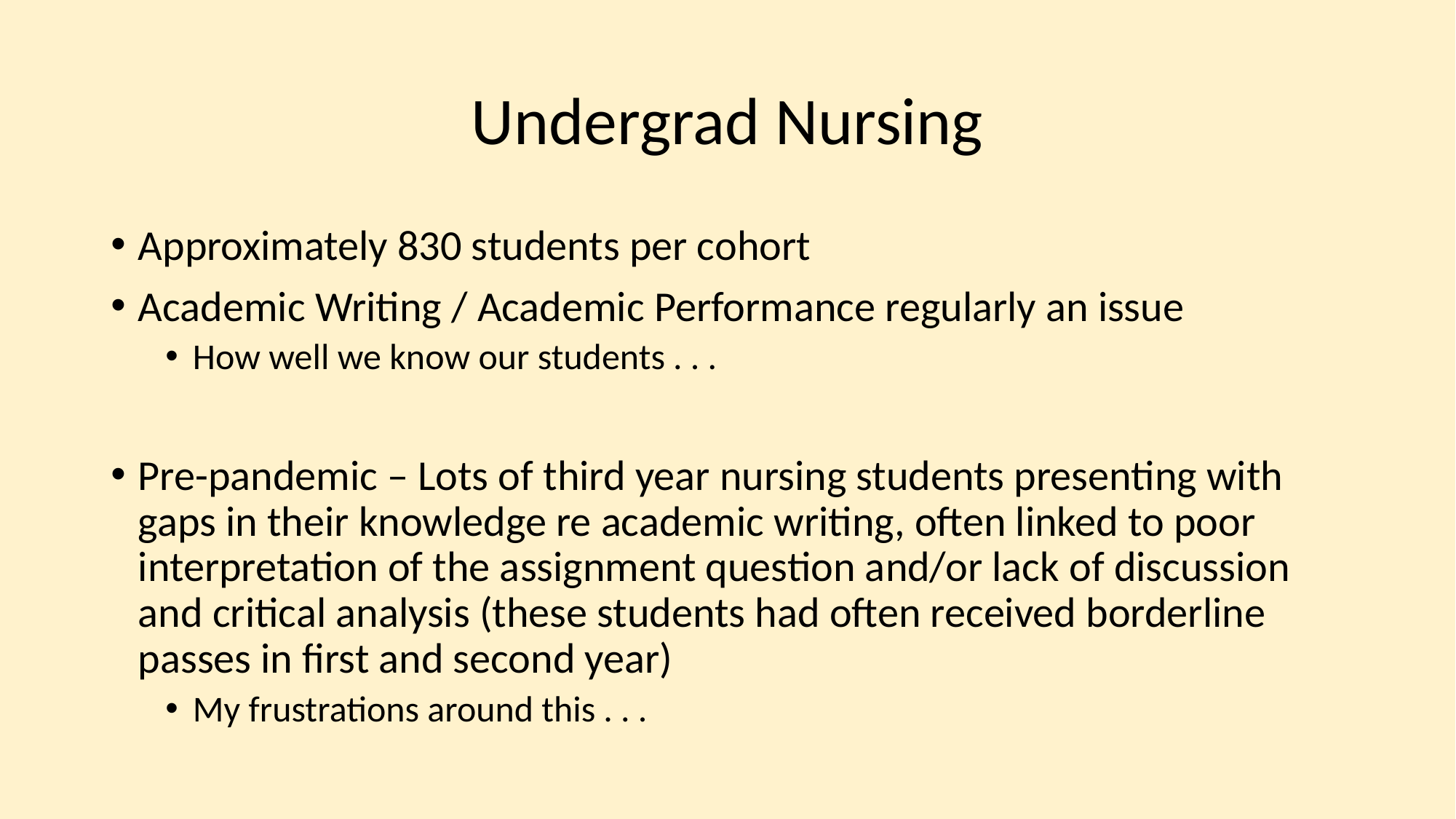

# Undergrad Nursing
Approximately 830 students per cohort
Academic Writing / Academic Performance regularly an issue
How well we know our students . . .

Pre-pandemic – Lots of third year nursing students presenting with gaps in their knowledge re academic writing, often linked to poor interpretation of the assignment question and/or lack of discussion and critical analysis (these students had often received borderline passes in first and second year)
My frustrations around this . . .